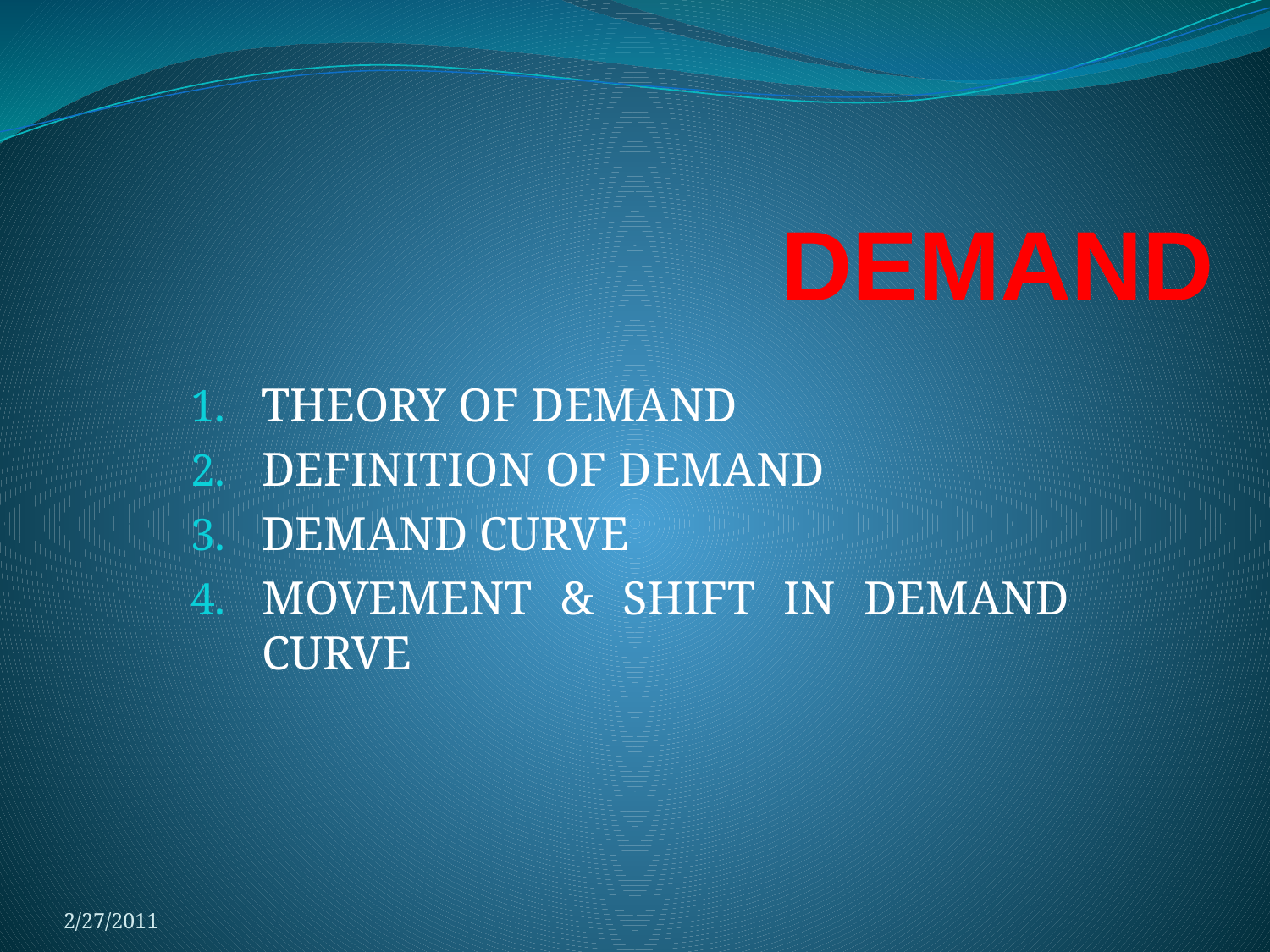

# DEMAND
THEORY OF DEMAND
DEFINITION OF DEMAND
DEMAND CURVE
MOVEMENT & SHIFT IN DEMAND CURVE

2/27/2011